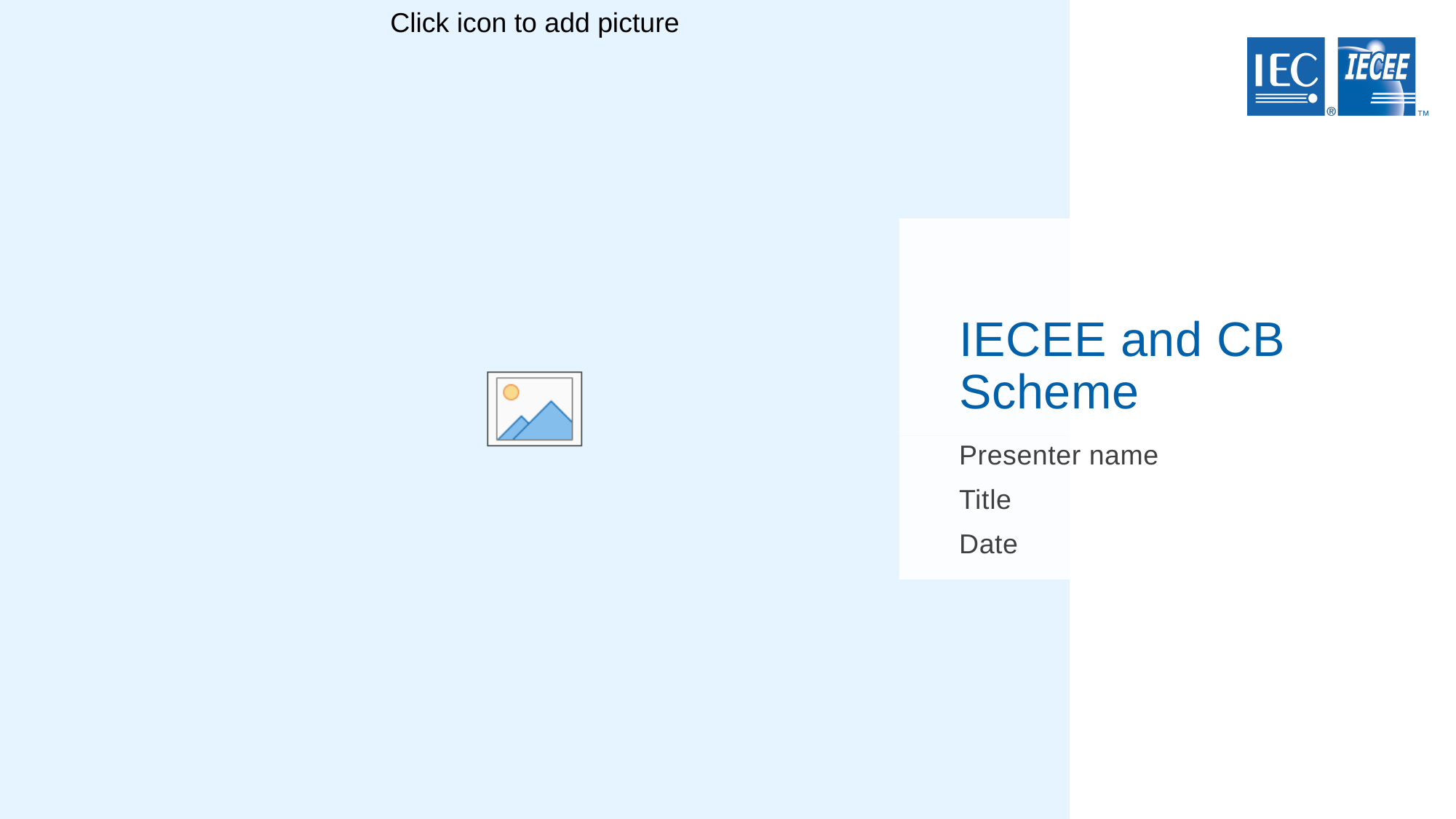

# IECEE and CB Scheme
Presenter name
Title
Date